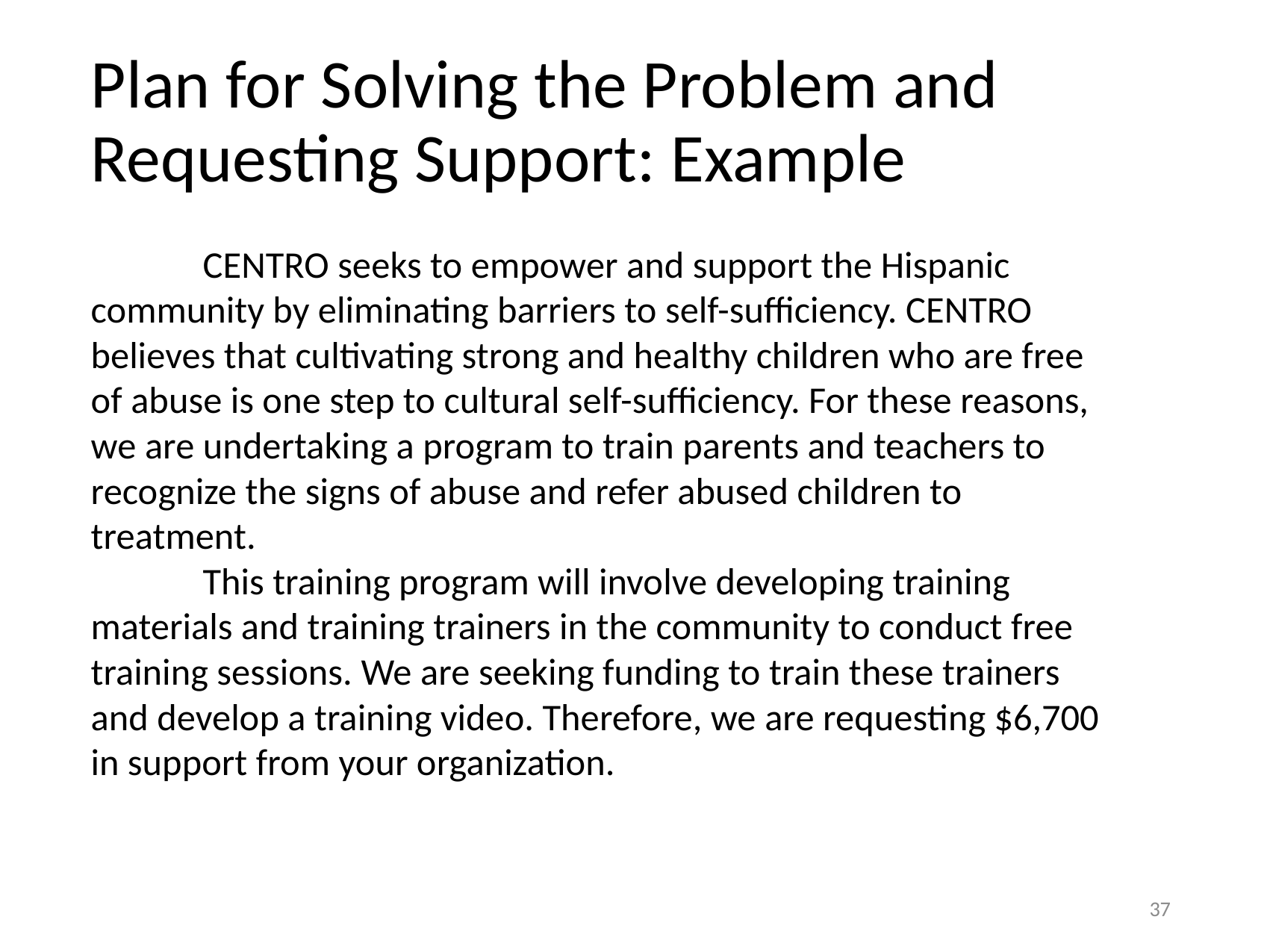

# Plan for Solving the Problem and Requesting Support: Example
	CENTRO seeks to empower and support the Hispanic community by eliminating barriers to self-sufficiency. CENTRO believes that cultivating strong and healthy children who are free of abuse is one step to cultural self-sufficiency. For these reasons, we are undertaking a program to train parents and teachers to recognize the signs of abuse and refer abused children to treatment.
	This training program will involve developing training materials and training trainers in the community to conduct free training sessions. We are seeking funding to train these trainers and develop a training video. Therefore, we are requesting $6,700 in support from your organization.
37